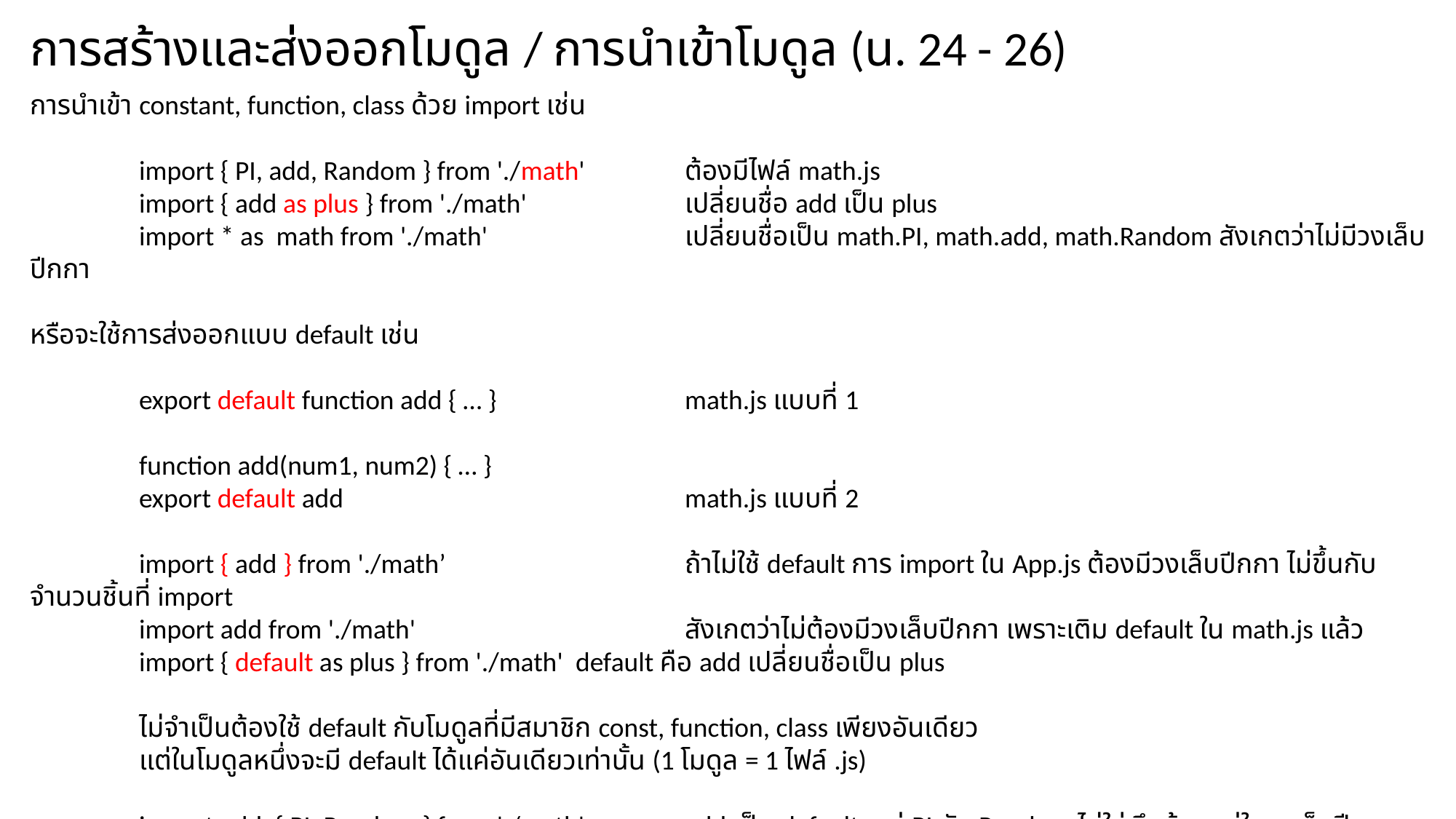

การสร้างและส่งออกโมดูล / การนำเข้าโมดูล (น. 24 - 26)
การนำเข้า constant, function, class ด้วย import เช่น

	import { PI, add, Random } from './math'	ต้องมีไฟล์ math.js
	import { add as plus } from './math' 		เปลี่ยนชื่อ add เป็น plus
	import * as  math from './math'		เปลี่ยนชื่อเป็น math.PI, math.add, math.Random สังเกตว่าไม่มีวงเล็บปีกกา

หรือจะใช้การส่งออกแบบ default เช่น

	export default function add { … }		math.js แบบที่ 1
	function add(num1, num2) { … }
	export default add				math.js แบบที่ 2

	import { add } from './math’			ถ้าไม่ใช้ default การ import ใน App.js ต้องมีวงเล็บปีกกา ไม่ขึ้นกับจำนวนชิ้นที่ import
	import add from './math'			สังเกตว่าไม่ต้องมีวงเล็บปีกกา เพราะเติม default ใน math.js แล้ว
	import { default as plus } from './math'	default คือ add เปลี่ยนชื่อเป็น plus

	ไม่จำเป็นต้องใช้ default กับโมดูลที่มีสมาชิก const, function, class เพียงอันเดียว
	แต่ในโมดูลหนึ่งจะมี default ได้แค่อันเดียวเท่านั้น (1 โมดูล = 1 ไฟล์ .js)

	import add, { PI, Random } from './math'	add เป็น default, แต่ PI กับ Random ไม่ใช่ จึงต้องอยู่ในวงเล็บปีกกา